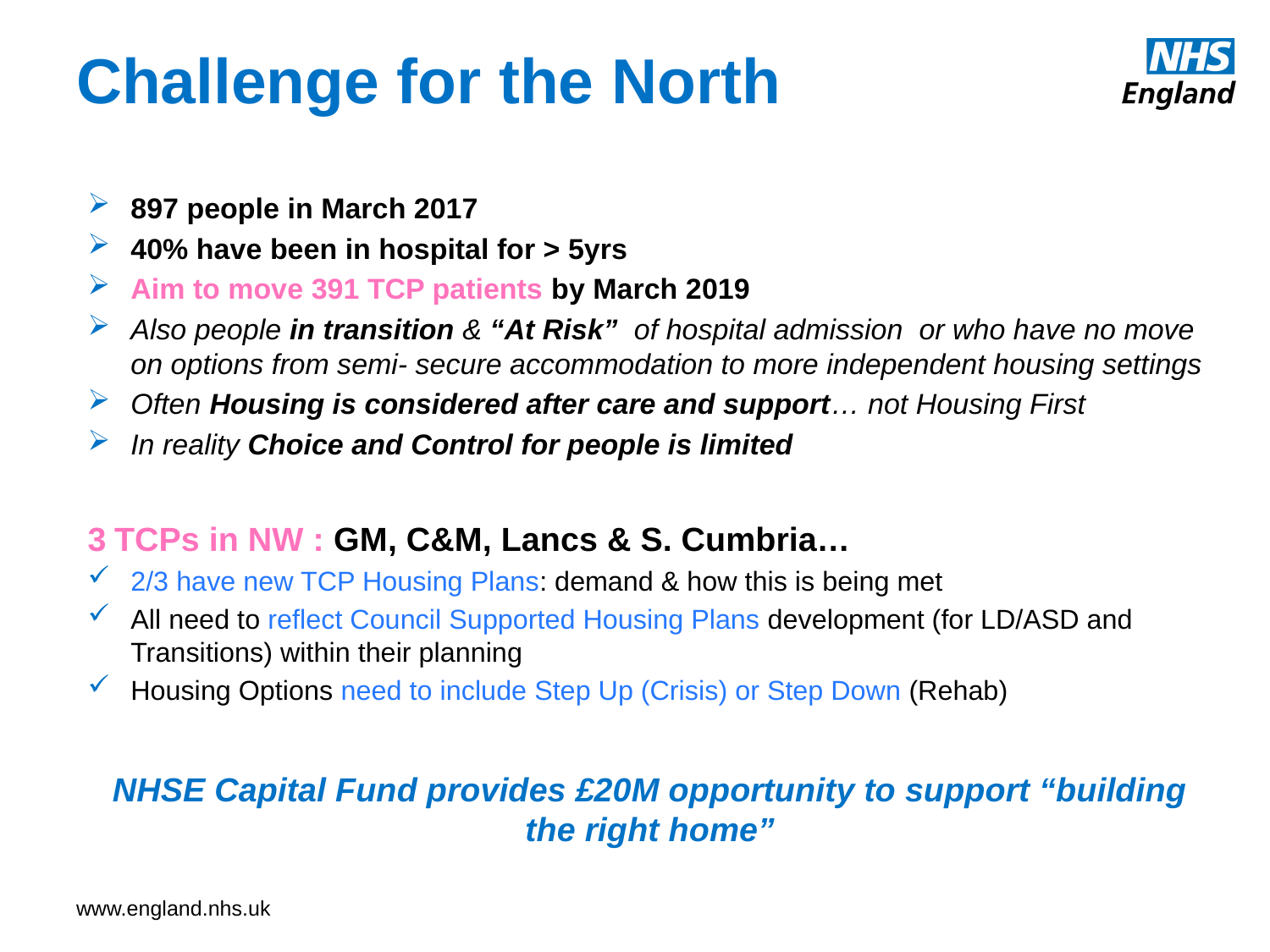

# Challenge for the North

897 people in March 2017
40% have been in hospital for > 5yrs
Aim to move 391 TCP patients by March 2019
Also people in transition & “At Risk”  of hospital admission  or who have no move on options from semi- secure accommodation to more independent housing settings
Often Housing is considered after care and support… not Housing First
In reality Choice and Control for people is limited

3 TCPs in NW : GM, C&M, Lancs & S. Cumbria…
2/3 have new TCP Housing Plans: demand & how this is being met
All need to reflect Council Supported Housing Plans development (for LD/ASD and Transitions) within their planning
Housing Options need to include Step Up (Crisis) or Step Down (Rehab)

NHSE Capital Fund provides £20M opportunity to support “building the right home”